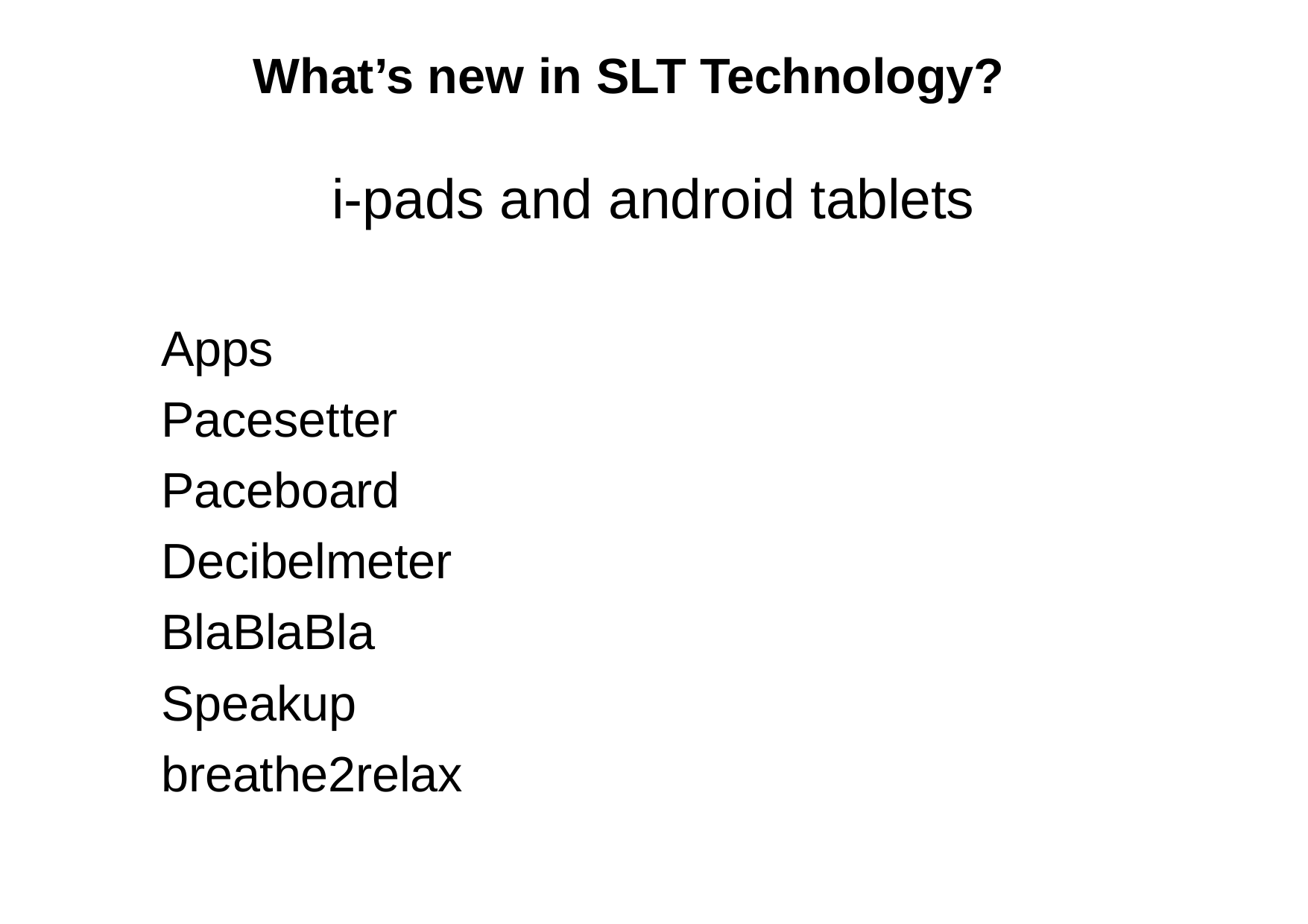

# What’s new in SLT Technology? i-pads and android tablets
Apps Pacesetter Paceboard Decibelmeter BlaBlaBla Speakup breathe2relax